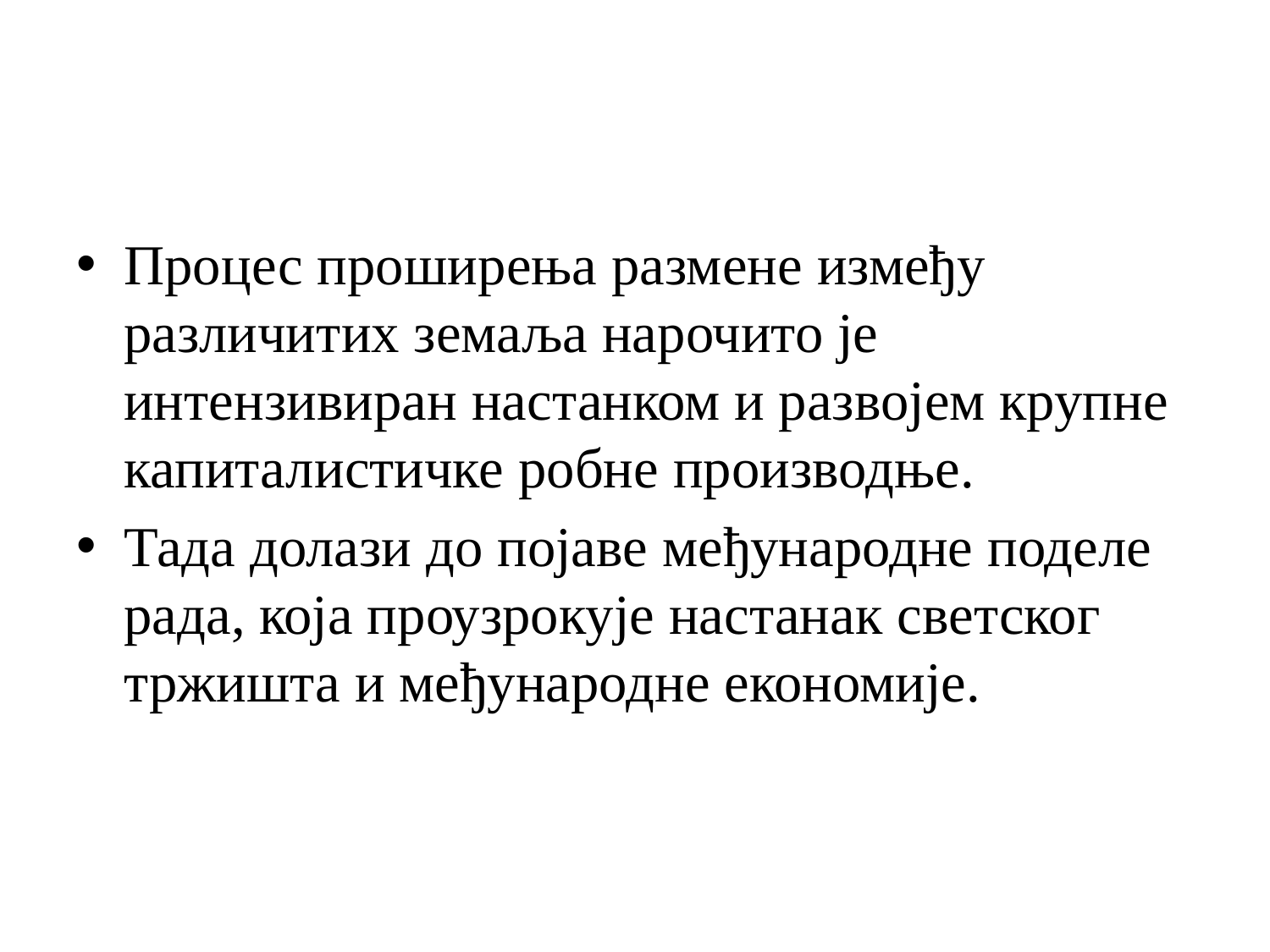

#
Процес проширења размене између различитих земаља нарочито је интензивиран настанком и развојем крупне капиталистичке робне производње.
Тада долази до појаве међународне поделе рада, која проузрокује настанак светског тржишта и међународне економије.